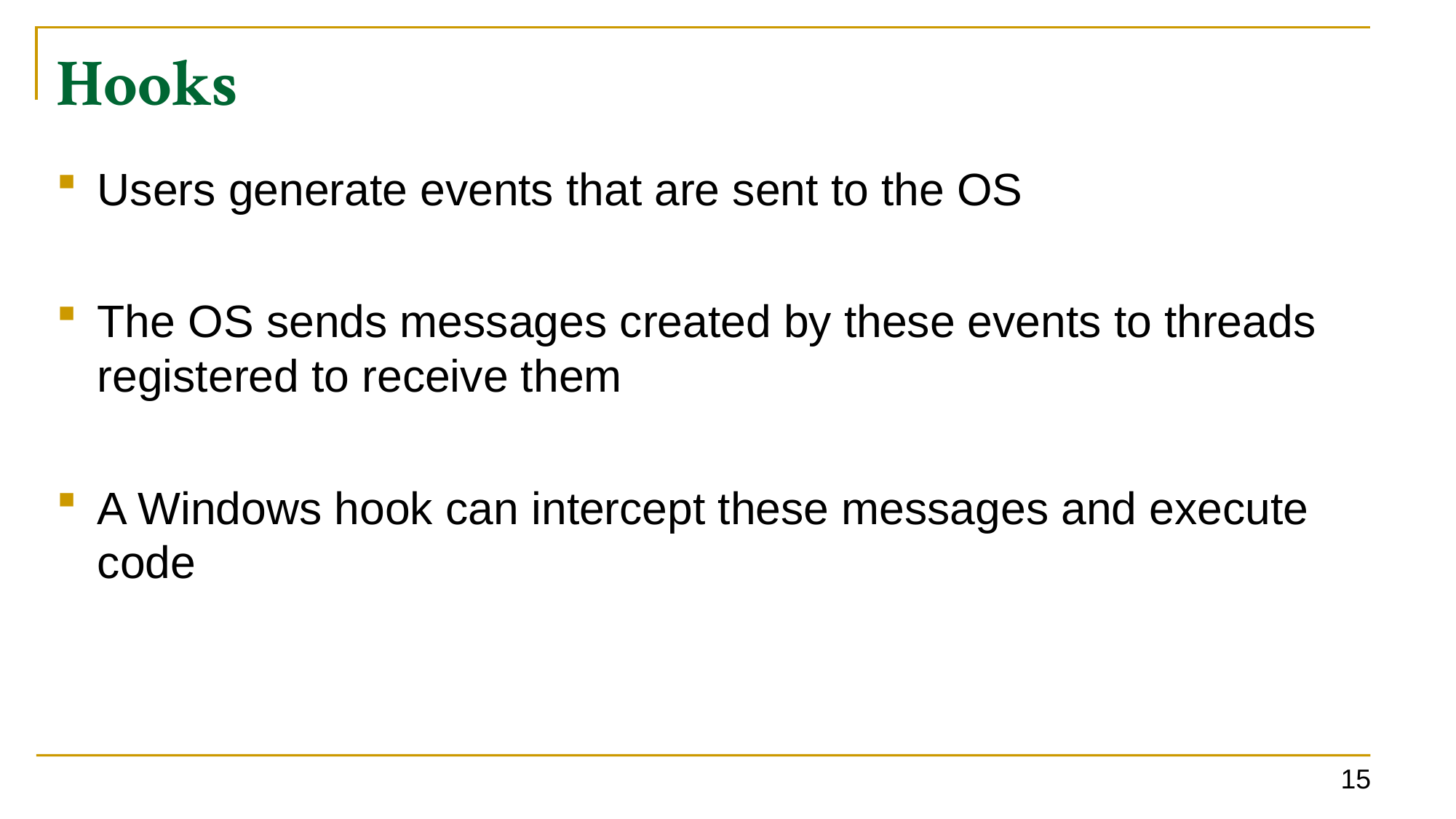

# Hooks
Users generate events that are sent to the OS

The OS sends messages created by these events to threads registered to receive them

A Windows hook can intercept these messages and execute code